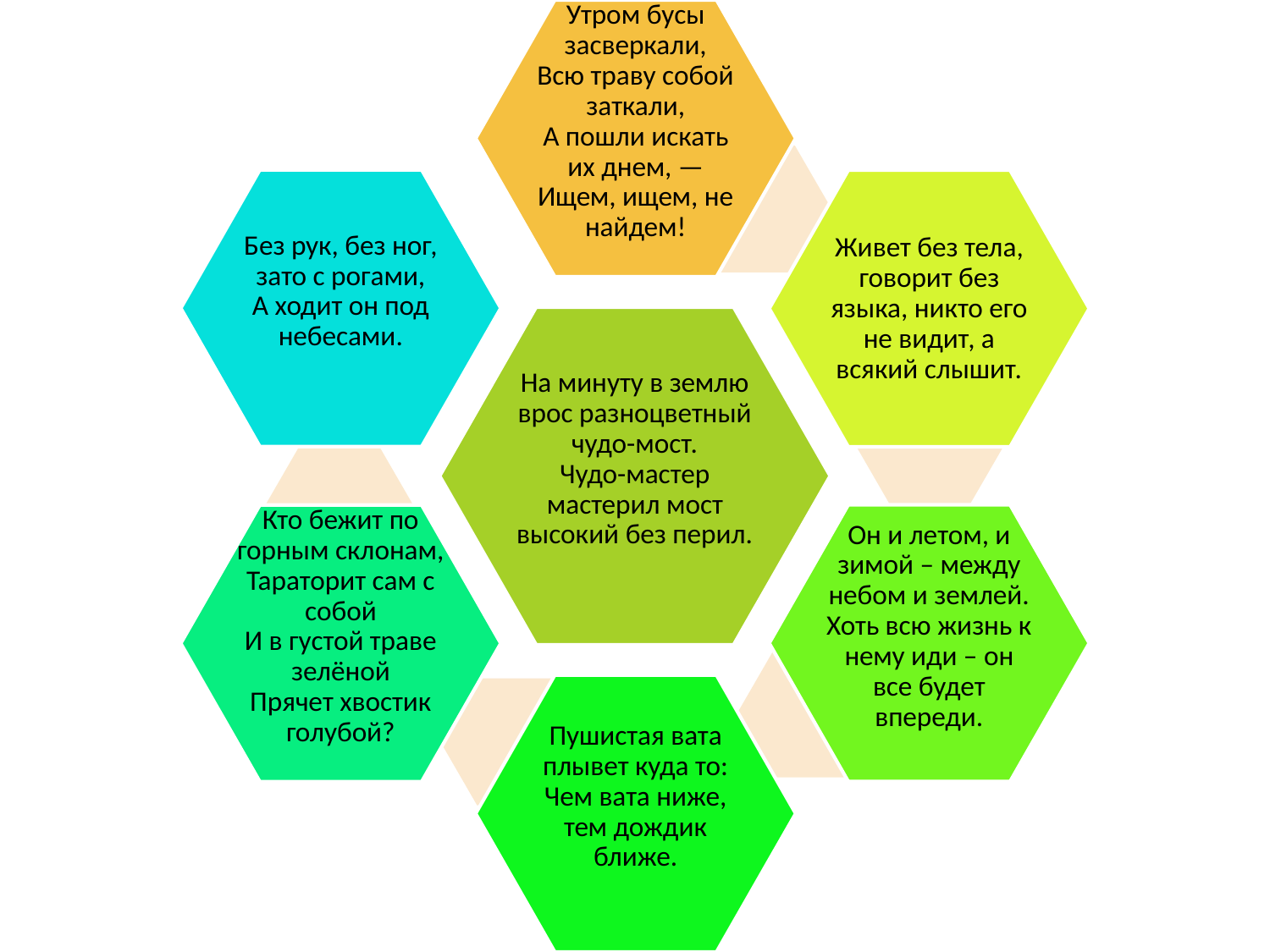

На минуту в землю врос разноцветный чудо-мост.
Чудо-мастер мастерил мост высокий без перил.
Утром бусы засверкали,
Всю траву собой заткали,
А пошли искать их днем, —
Ищем, ищем, не найдем!
Живет без тела, говорит без языка, никто его не видит, а всякий слышит.
Он и летом, и зимой – между небом и землей.
Хоть всю жизнь к нему иди – он все будет впереди.
Пушистая вата плывет куда то:
Чем вата ниже, тем дождик ближе.
Кто бежит по горным склонам,
Тараторит сам с собой
И в густой траве зелёной
Прячет хвостик голубой?
Без рук, без ног, зато с рогами,
А ходит он под небесами.